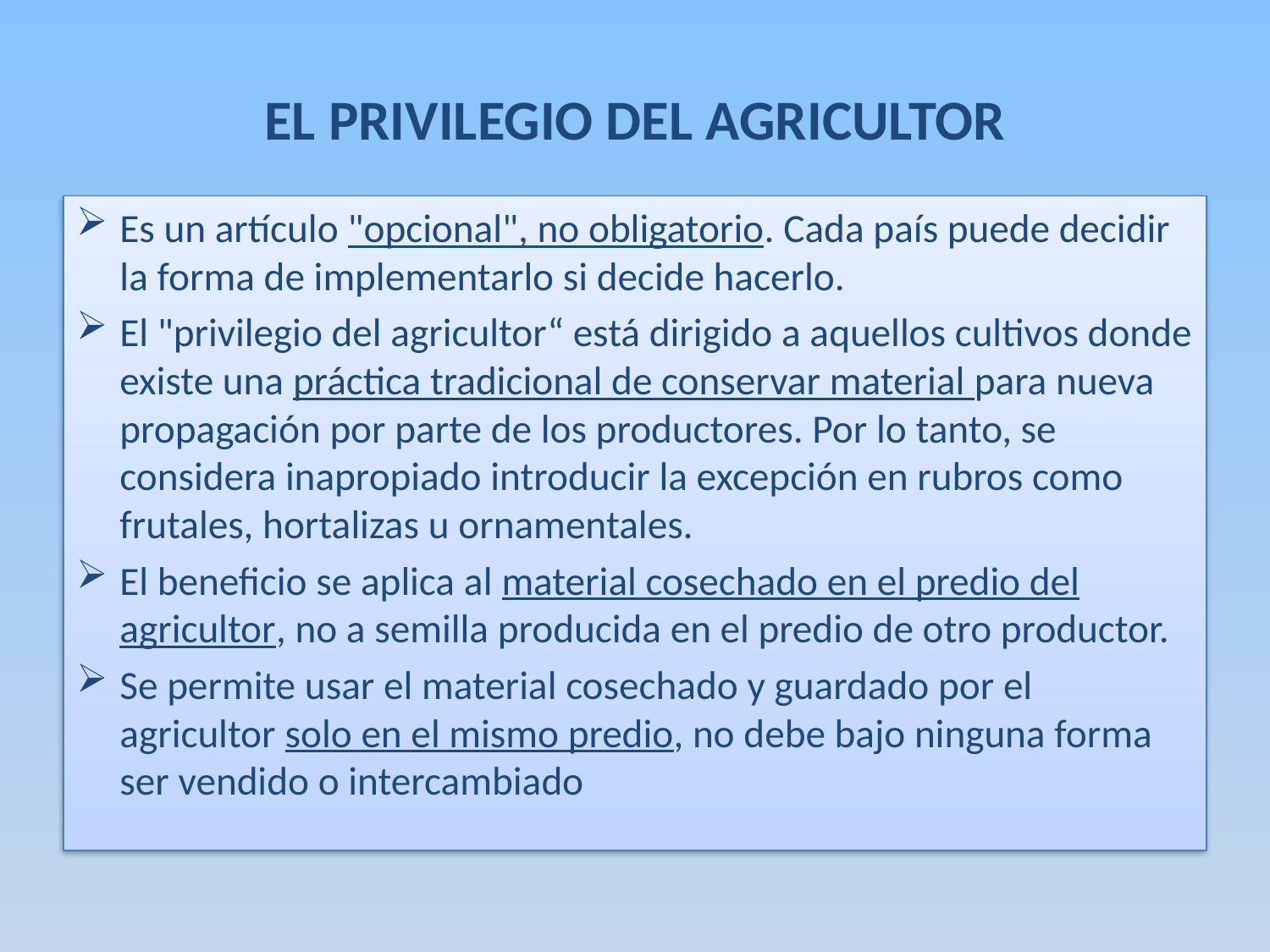

# EL PRIVILEGIO DEL AGRICULTOR
Es un artículo "opcional", no obligatorio. Cada país puede decidir la forma de implementarlo si decide hacerlo.
El "privilegio del agricultor“ está dirigido a aquellos cultivos donde existe una práctica tradicional de conservar material para nueva propagación por parte de los productores. Por lo tanto, se considera inapropiado introducir la excepción en rubros como frutales, hortalizas u ornamentales.
El beneficio se aplica al material cosechado en el predio del agricultor, no a semilla producida en el predio de otro productor.
Se permite usar el material cosechado y guardado por el agricultor solo en el mismo predio, no debe bajo ninguna forma ser vendido o intercambiado